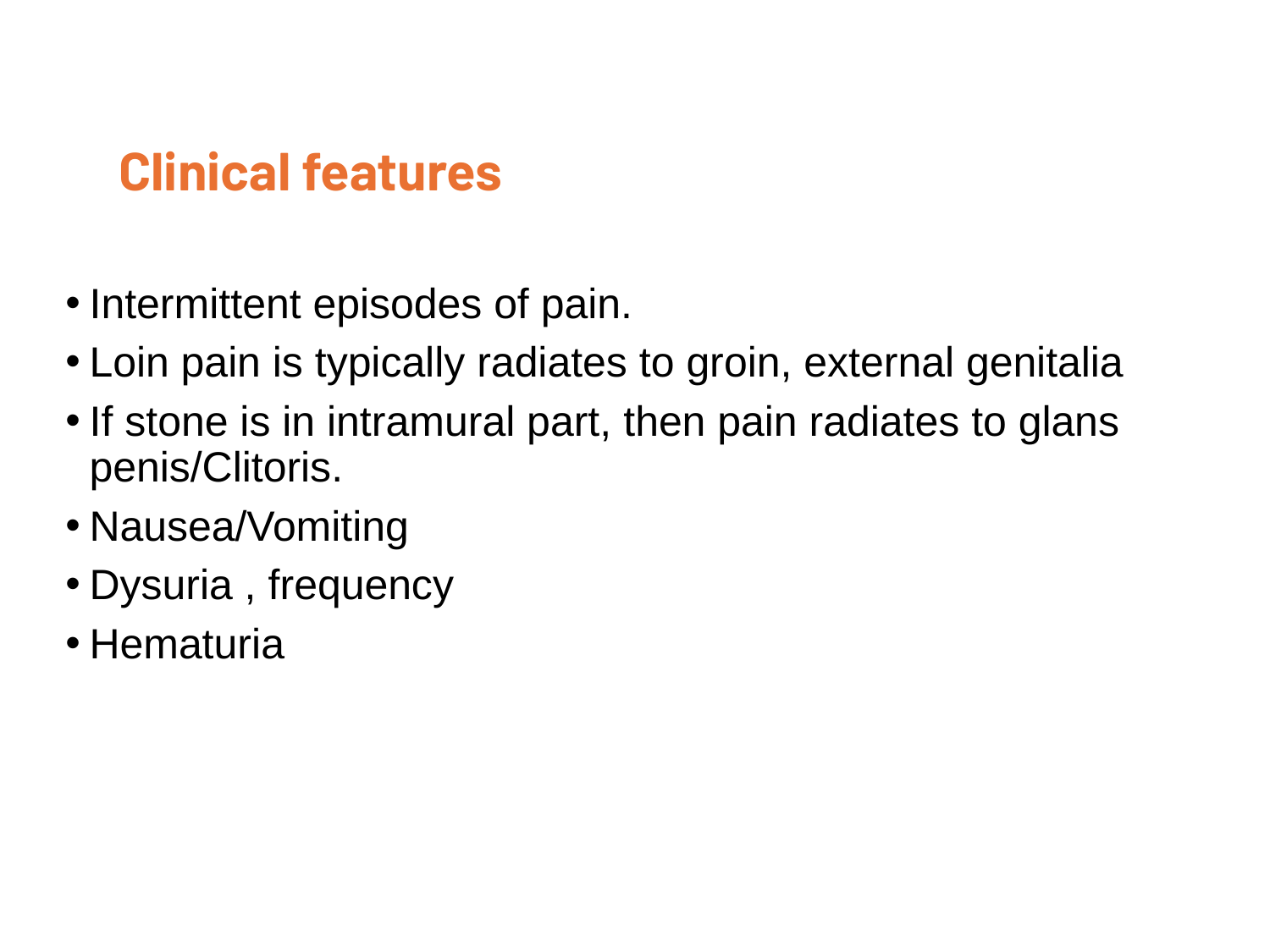

# Clinical features

Intermittent episodes of pain.
Loin pain is typically radiates to groin, external genitalia
If stone is in intramural part, then pain radiates to glans penis/Clitoris.
Nausea/Vomiting
Dysuria , frequency
Hematuria